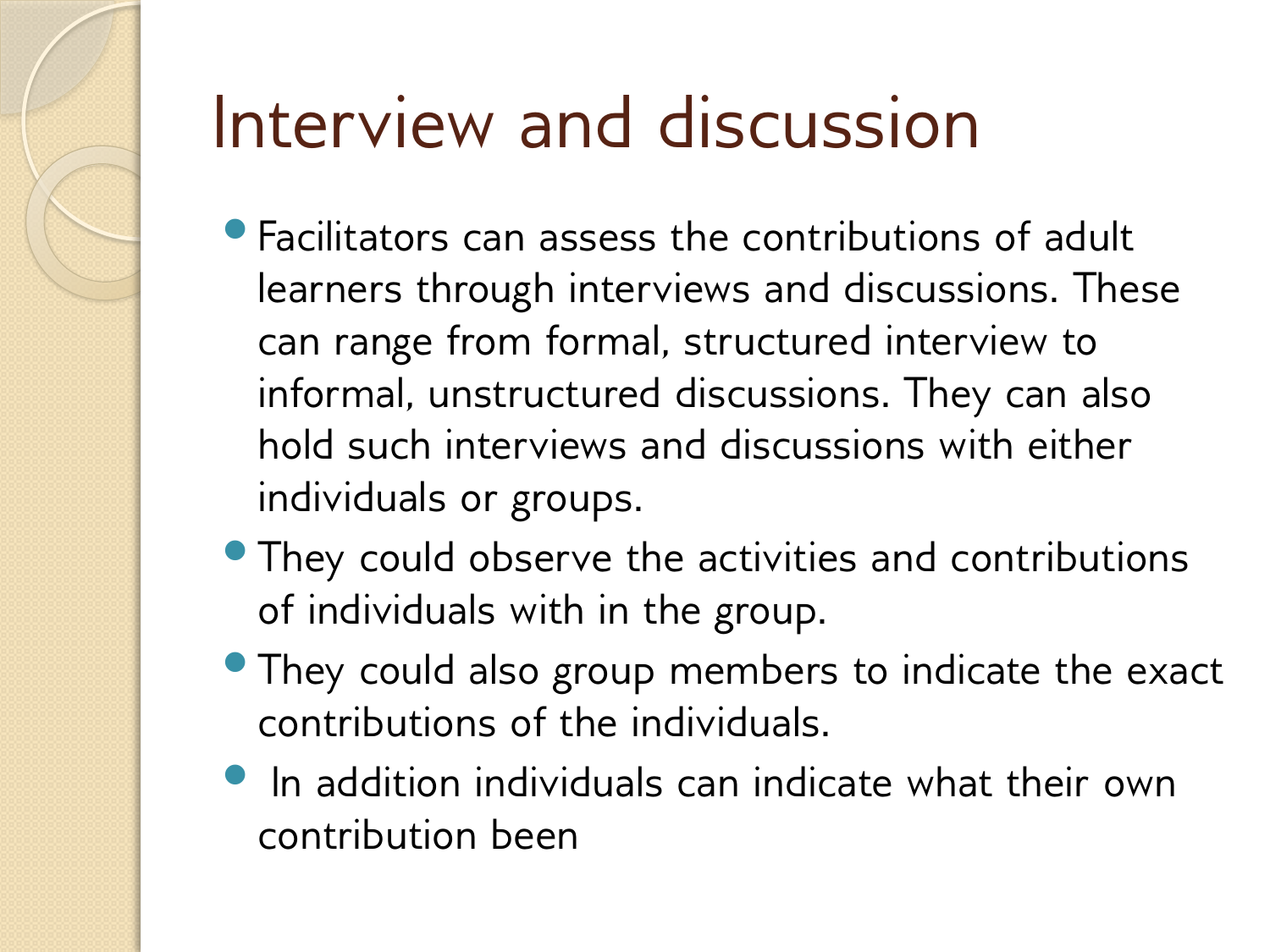

# Interview and discussion
Facilitators can assess the contributions of adult learners through interviews and discussions. These can range from formal, structured interview to informal, unstructured discussions. They can also hold such interviews and discussions with either individuals or groups.
They could observe the activities and contributions of individuals with in the group.
They could also group members to indicate the exact contributions of the individuals.
 In addition individuals can indicate what their own contribution been